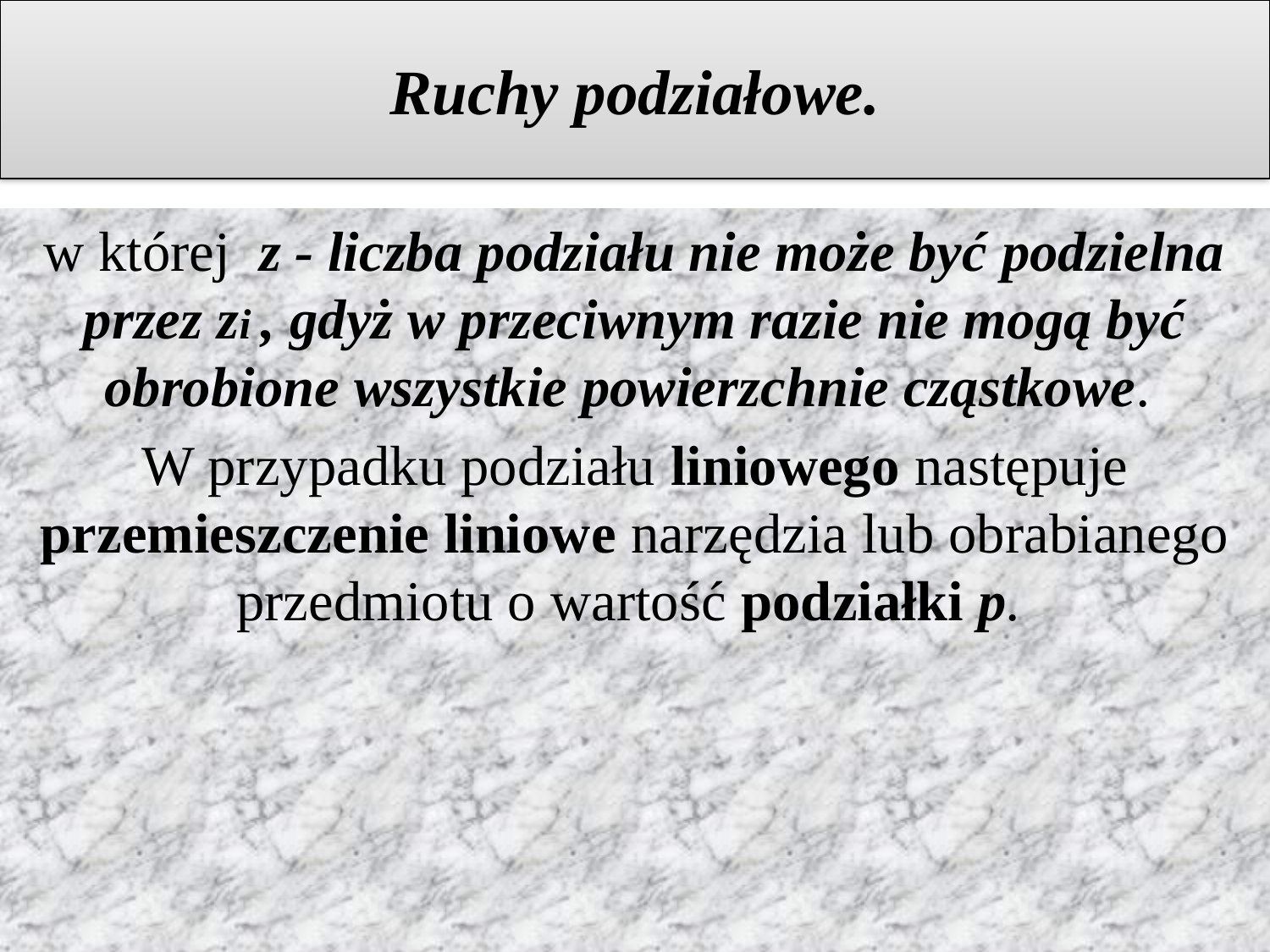

# Ruchy podziałowe.
w której  z - liczba podziału nie może być podzielna przez zi , gdyż w przeciwnym razie nie mogą być obrobione wszystkie powierzchnie cząstkowe.
W przypadku podziału liniowego następuje przemieszczenie liniowe narzędzia lub obrabianego przedmiotu o wartość podziałki p.